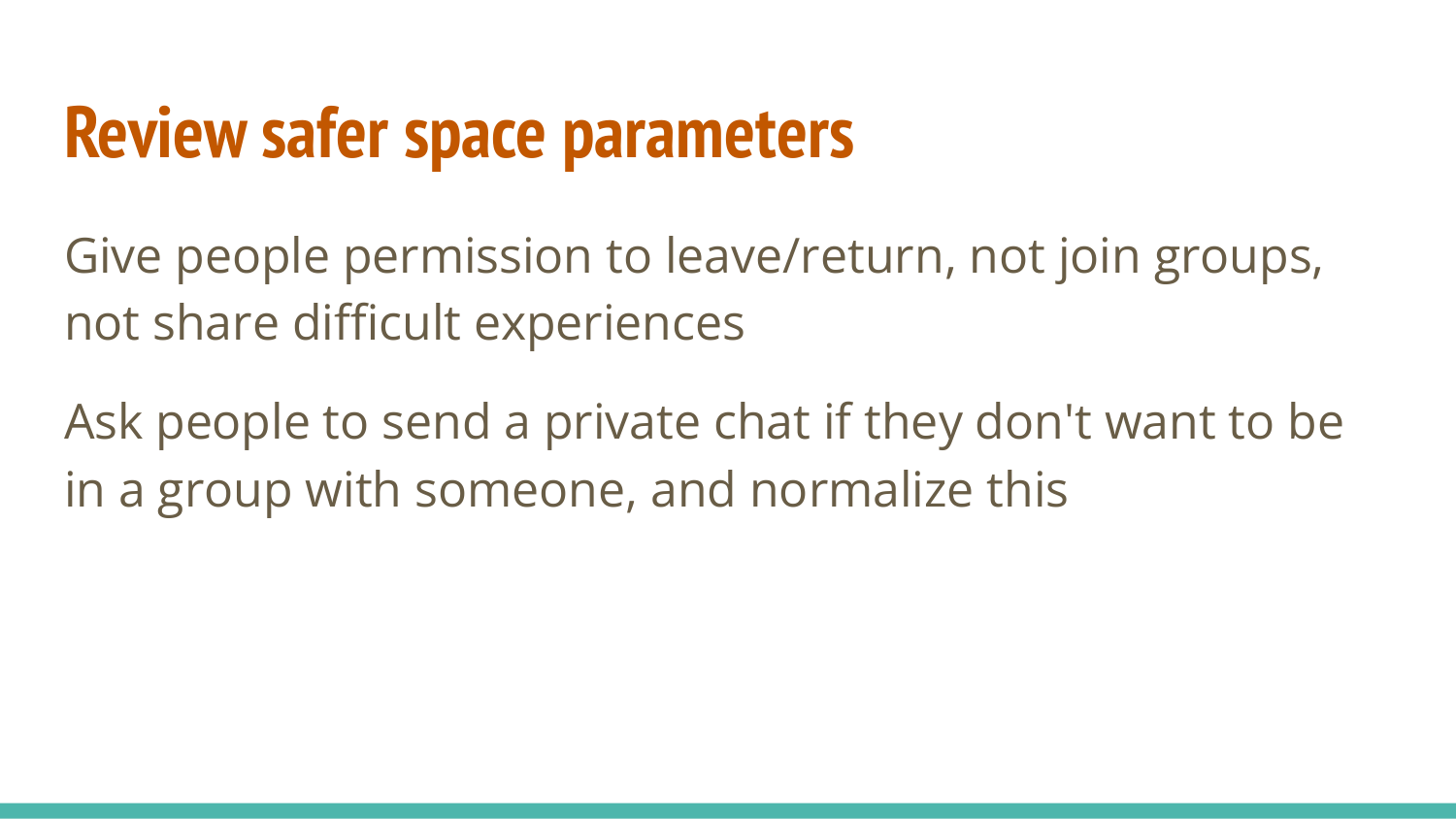

# Review safer space parameters
Give people permission to leave/return, not join groups, not share difficult experiences
Ask people to send a private chat if they don't want to be in a group with someone, and normalize this